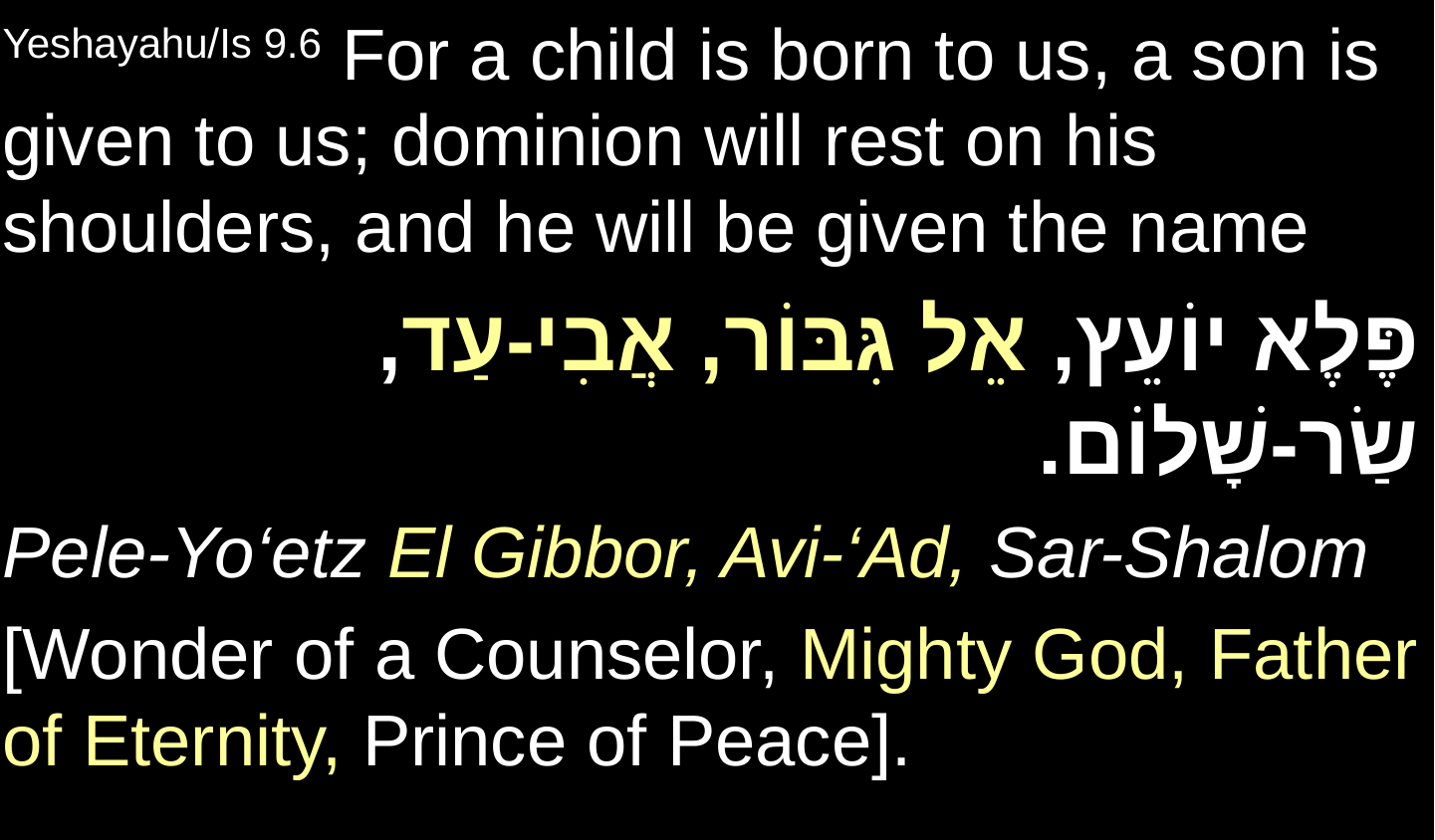

Yeshayahu/Is 9.6 For a child is born to us, a son is given to us; dominion will rest on his shoulders, and he will be given the name
פֶּלֶא יוֹעֵץ, אֵל גִּבּוֹר, אֲבִי-עַד, שַׂר-שָׁלוֹם.
Pele-Yo‘etz El Gibbor, Avi-‘Ad, Sar-Shalom
[Wonder of a Counselor, Mighty God, Father of Eternity, Prince of Peace].